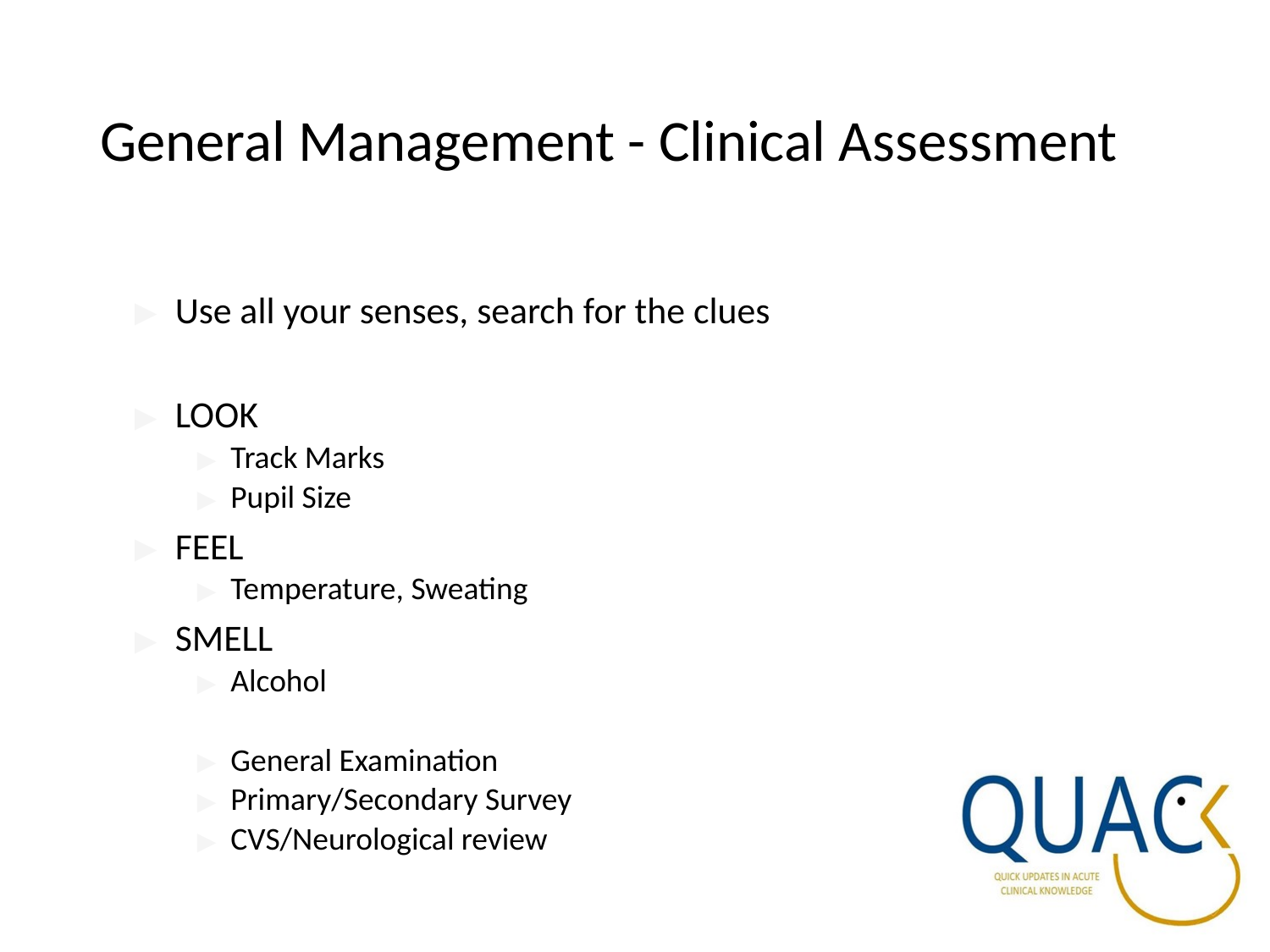

# General Management - Clinical Assessment
Use all your senses, search for the clues

LOOK
Track Marks
Pupil Size
FEEL
Temperature, Sweating
SMELL
Alcohol

General Examination
Primary/Secondary Survey
CVS/Neurological review